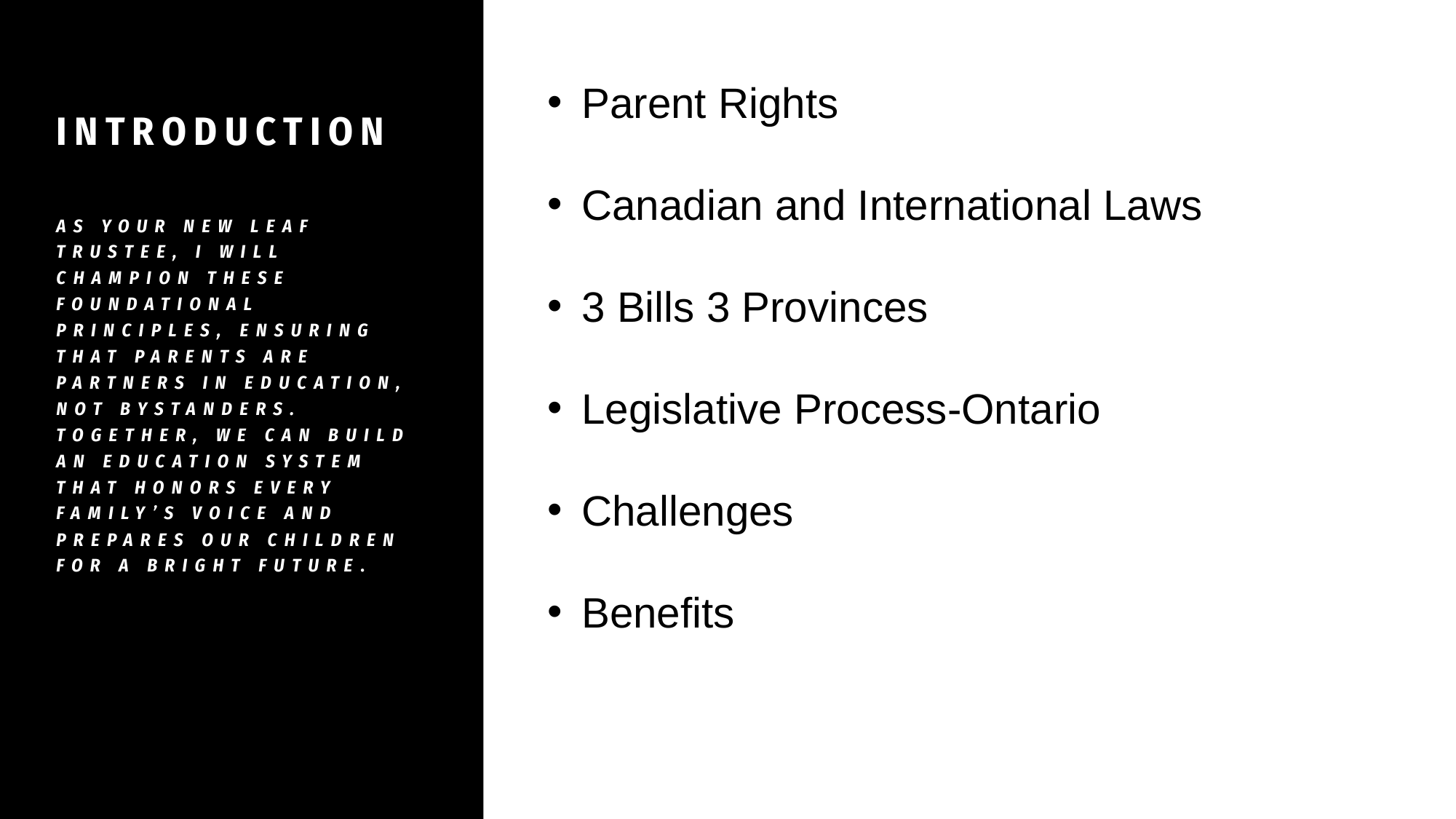

Parent Rights

Canadian and International Laws

3 Bills 3 Provinces

Legislative Process-Ontario

Challenges

Benefits

# iNTRODUCTION As your New Leaf Trustee, I will champion these foundational principles, ensuring that parents are partners in education, not bystanders. Together, we can build an education system that honors every family’s voice and prepares our children for a bright future.